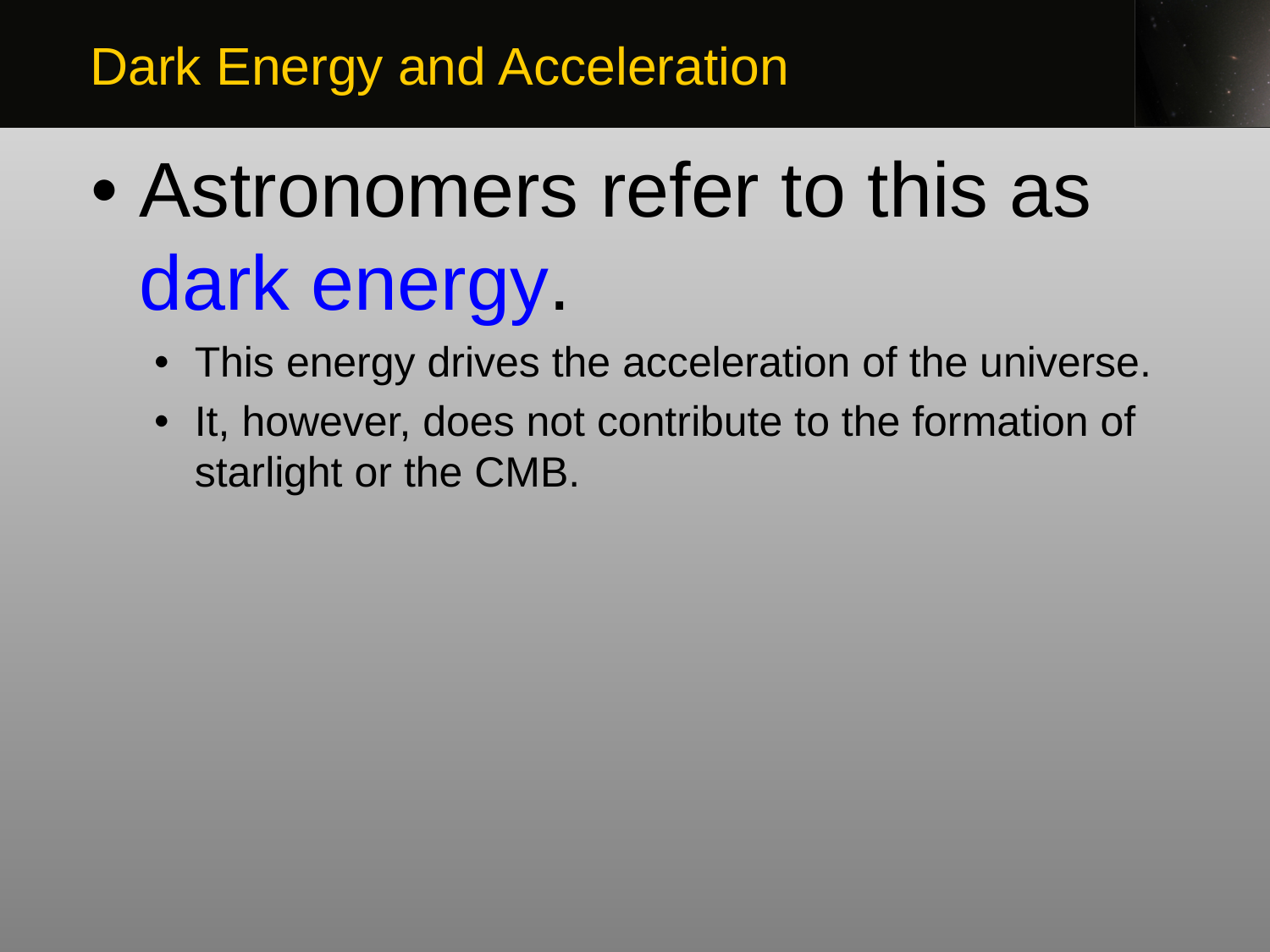

Dark Energy and Acceleration
Astronomers refer to this as dark energy.
This energy drives the acceleration of the universe.
It, however, does not contribute to the formation of starlight or the CMB.